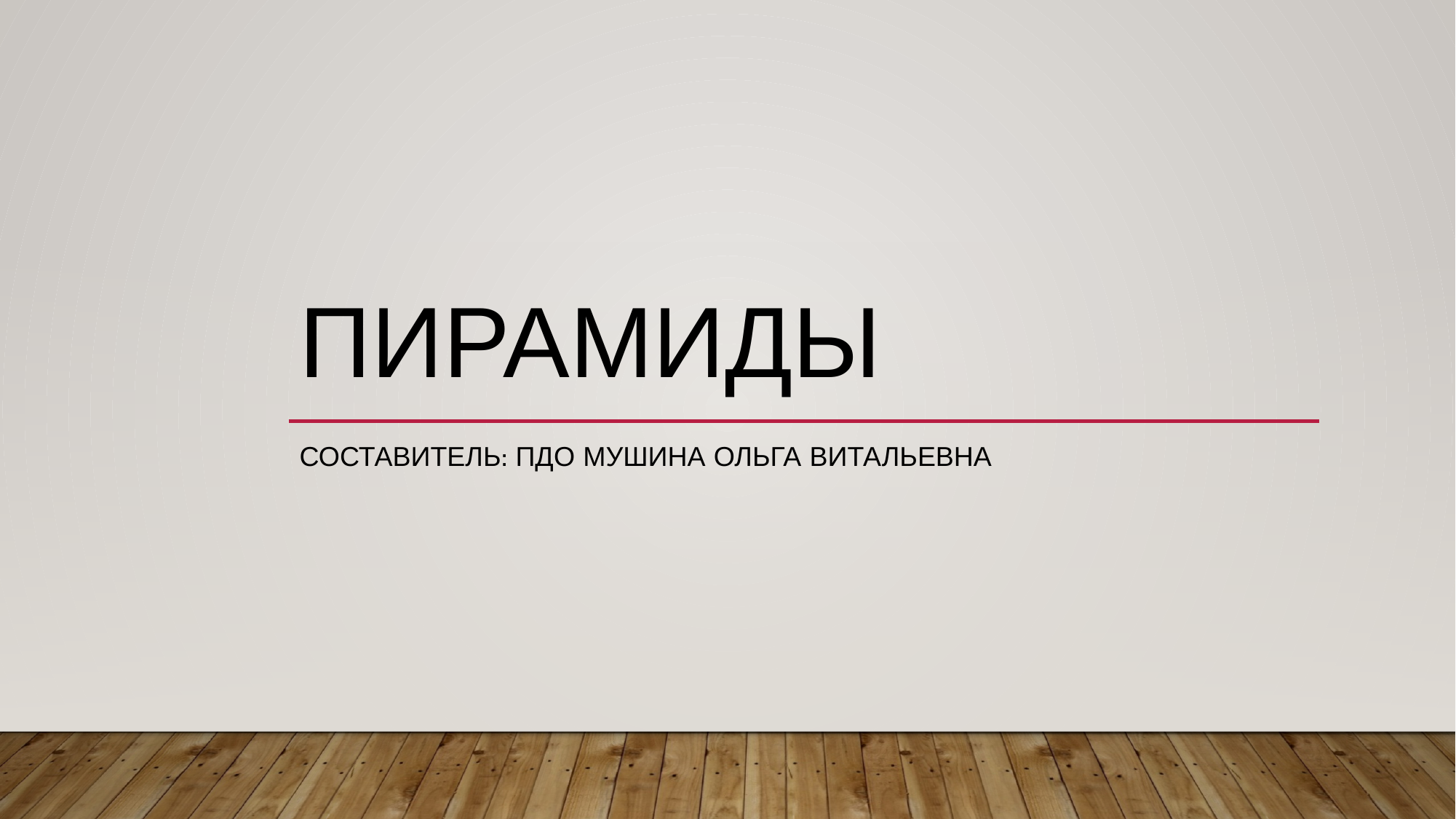

# Пирамиды
Составитель: ПДО Мушина ольга витальевна